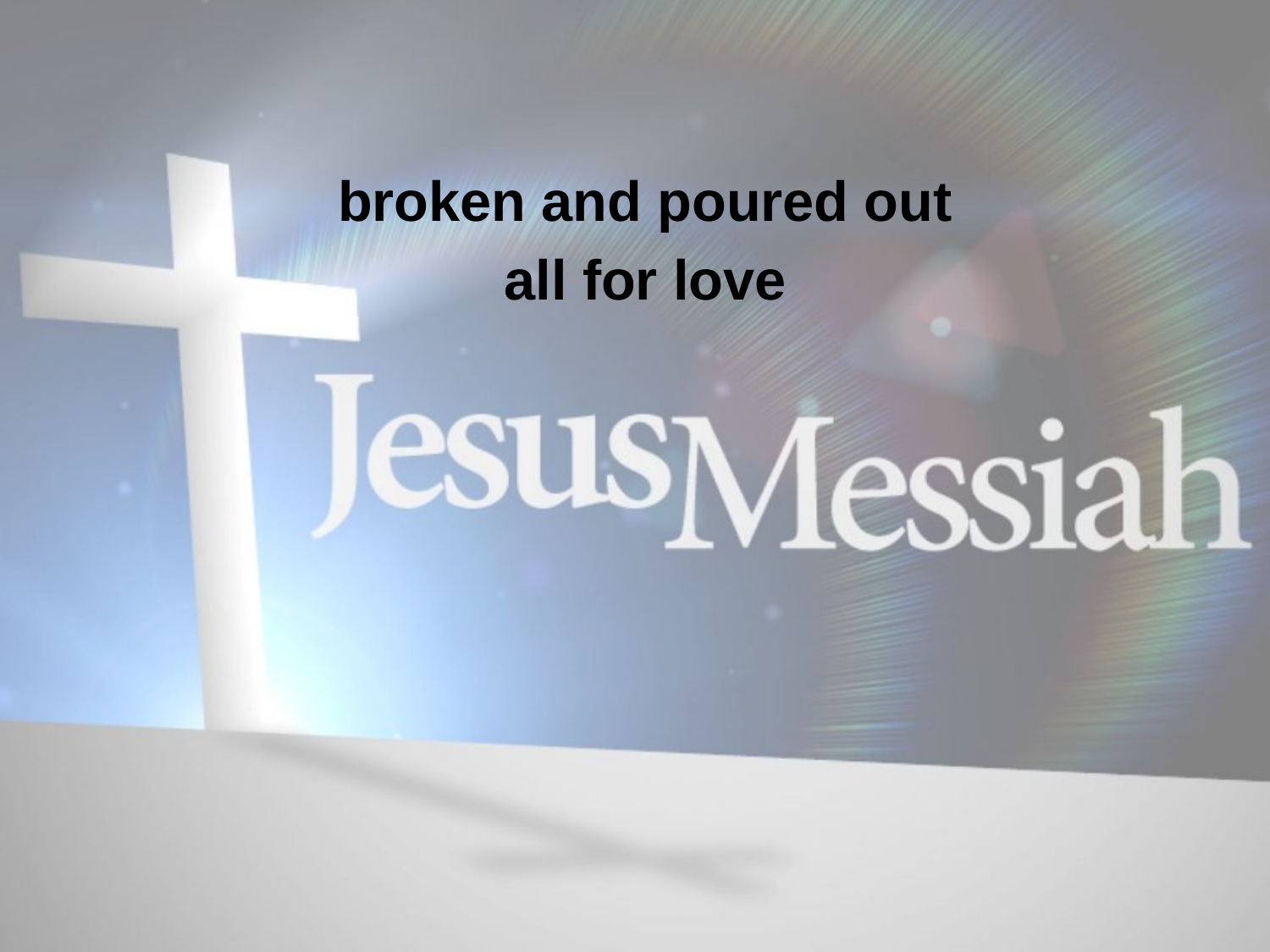

broken and poured out
all for love